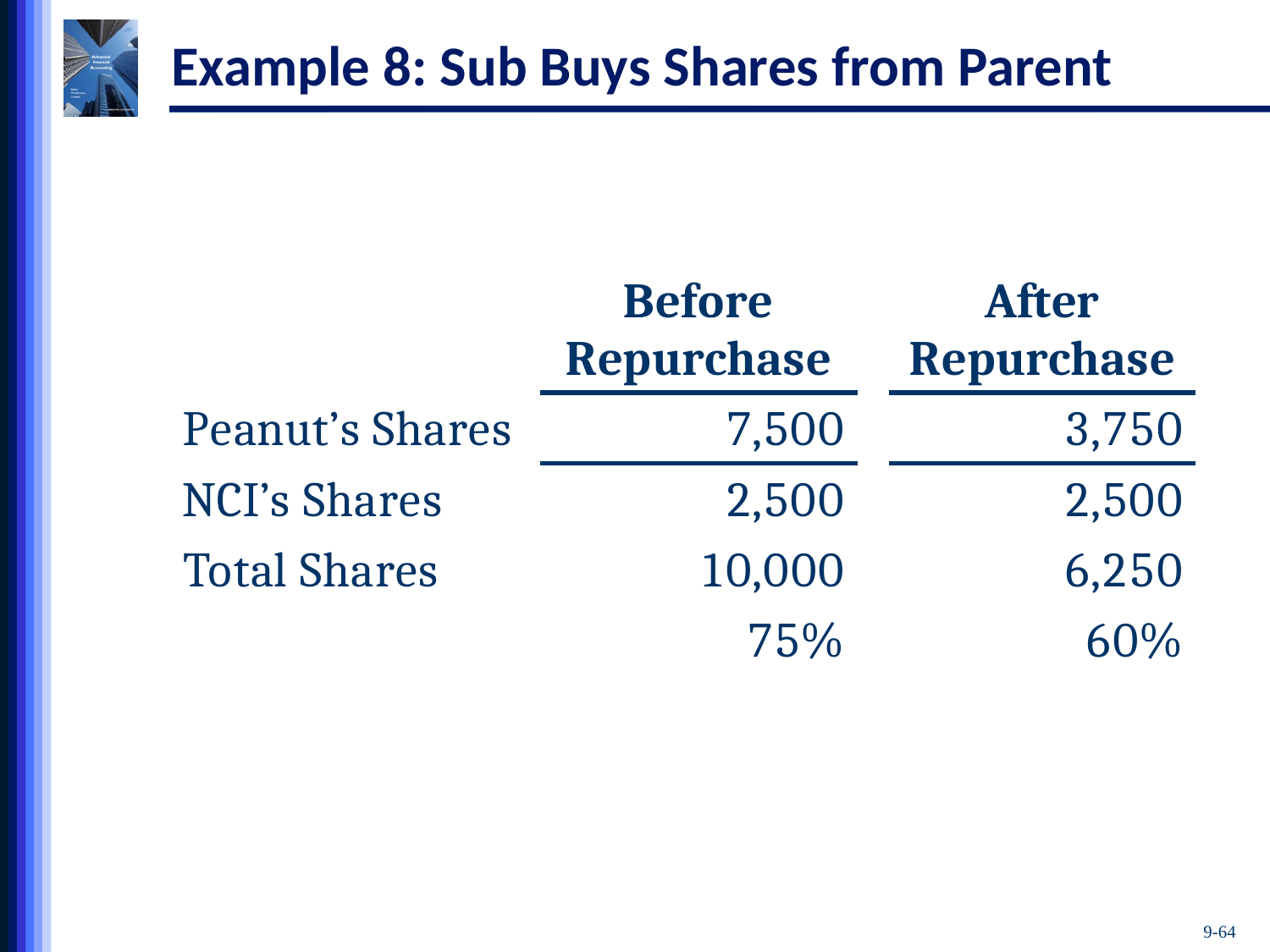

# Example 8: Sub Buys Shares from Parent
|  | Before Repurchase |  | After Repurchase |
| --- | --- | --- | --- |
| Peanut’s Shares | 7,500 |  | 3,750 |
| NCI’s Shares | 2,500 |  | 2,500 |
| Total Shares | 10,000 |  | 6,250 |
|  | 75% |  | 60% |
9-64